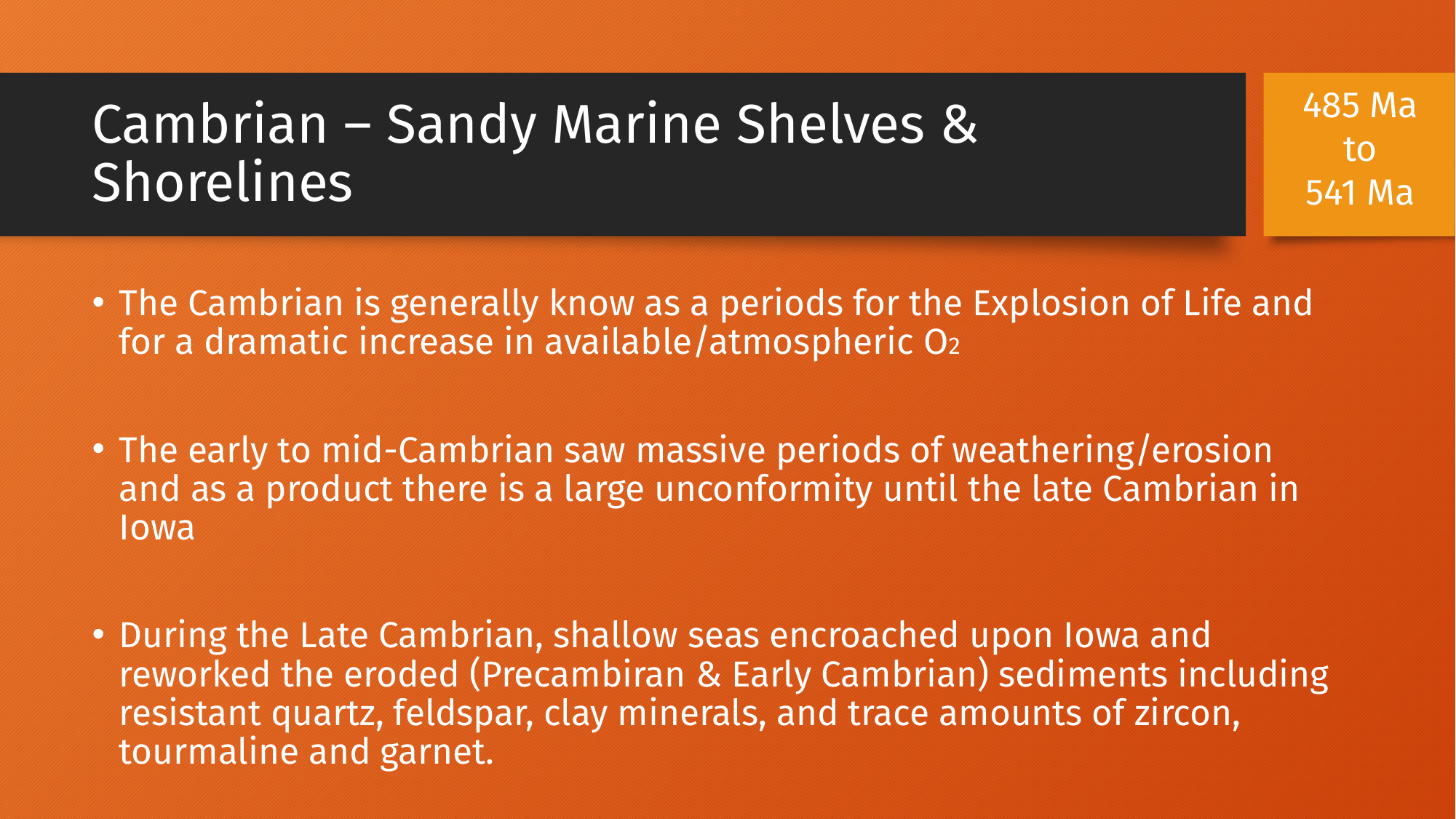

485 Ma
to
541 Ma
# Cambrian – Sandy Marine Shelves & Shorelines
The Cambrian is generally know as a periods for the Explosion of Life and for a dramatic increase in available/atmospheric O2

The early to mid-Cambrian saw massive periods of weathering/erosion and as a product there is a large unconformity until the late Cambrian in Iowa

During the Late Cambrian, shallow seas encroached upon Iowa and reworked the eroded (Precambiran & Early Cambrian) sediments including resistant quartz, feldspar, clay minerals, and trace amounts of zircon, tourmaline and garnet.